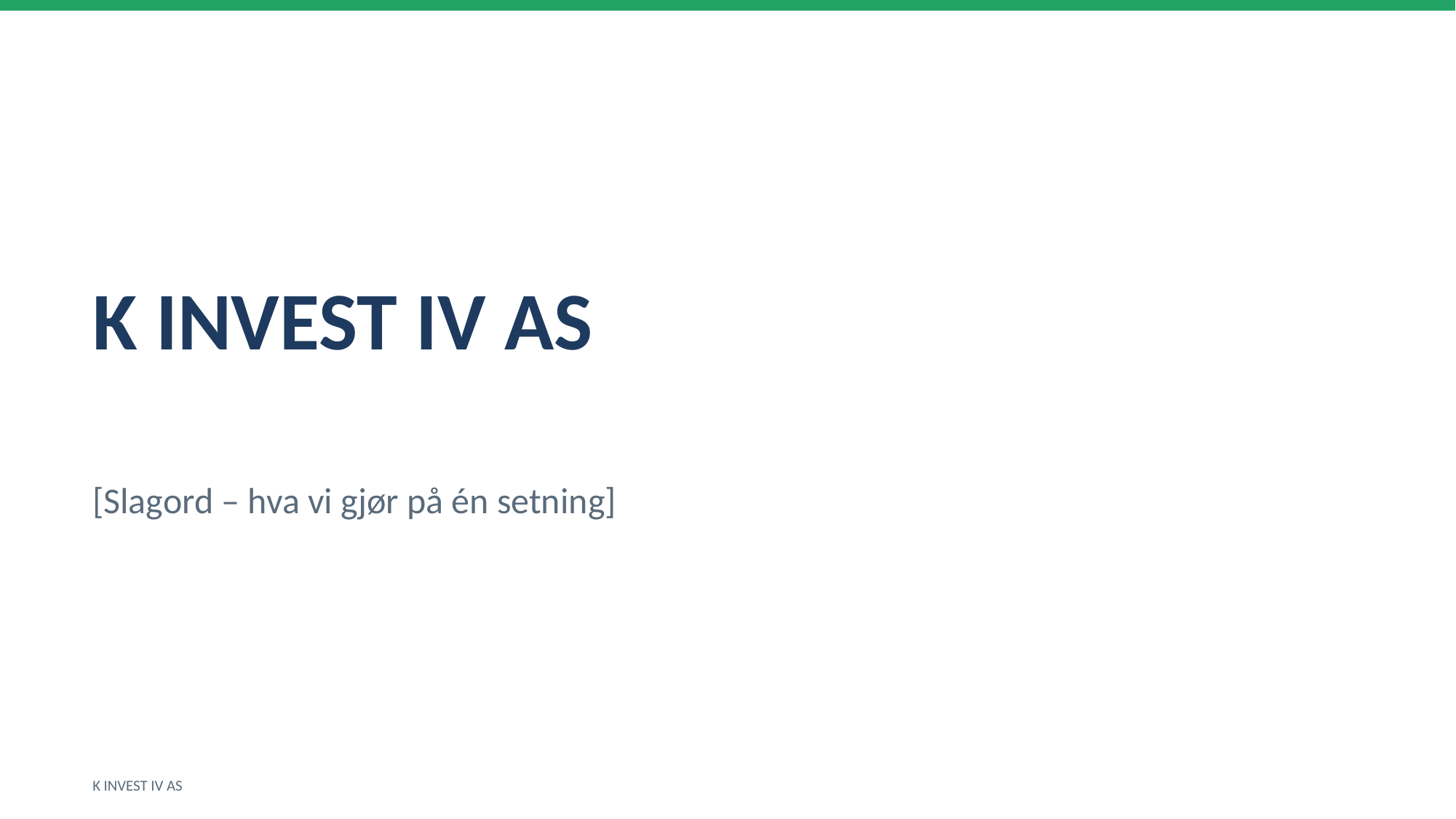

K INVEST IV AS
[Slagord – hva vi gjør på én setning]
K INVEST IV AS